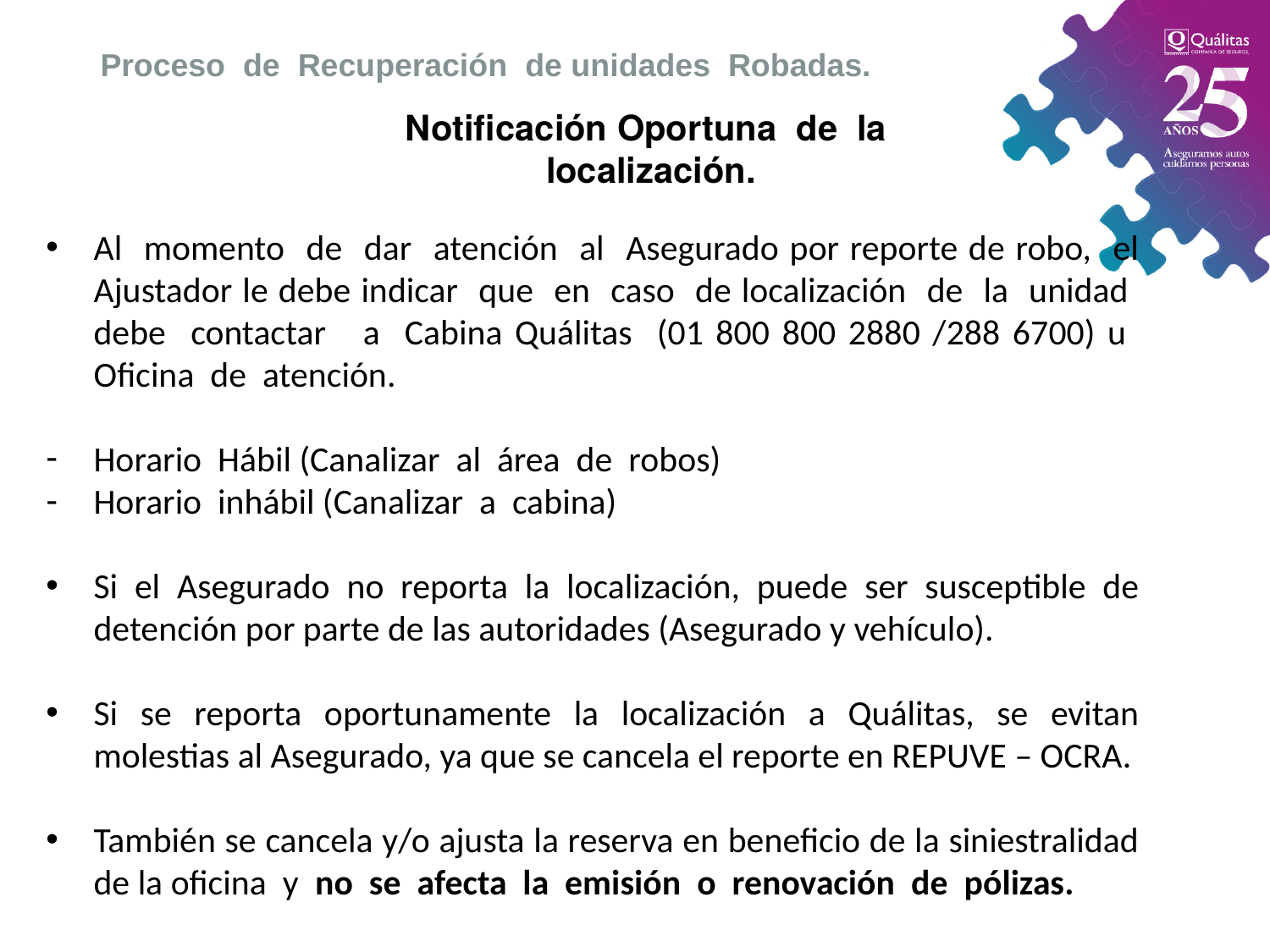

Proceso  de  Recuperación  de unidades  Robadas.
Notificación Oportuna  de  la  localización.

Al  momento  de  dar  atención  al  Asegurado por reporte de robo,  el Ajustador le debe indicar  que  en  caso  de localización  de  la  unidad  debe  contactar   a  Cabina Quálitas  (01 800 800 2880 /288 6700) u  Oficina  de  atención.

Horario  Hábil (Canalizar  al  área  de  robos)
Horario  inhábil (Canalizar  a  cabina)

Si el Asegurado no reporta la localización, puede ser susceptible de detención por parte de las autoridades (Asegurado y vehículo).

Si se reporta oportunamente la localización a Quálitas, se evitan molestias al Asegurado, ya que se cancela el reporte en REPUVE – OCRA.

También se cancela y/o ajusta la reserva en beneficio de la siniestralidad de la oficina  y  no  se  afecta  la  emisión  o  renovación  de  pólizas.